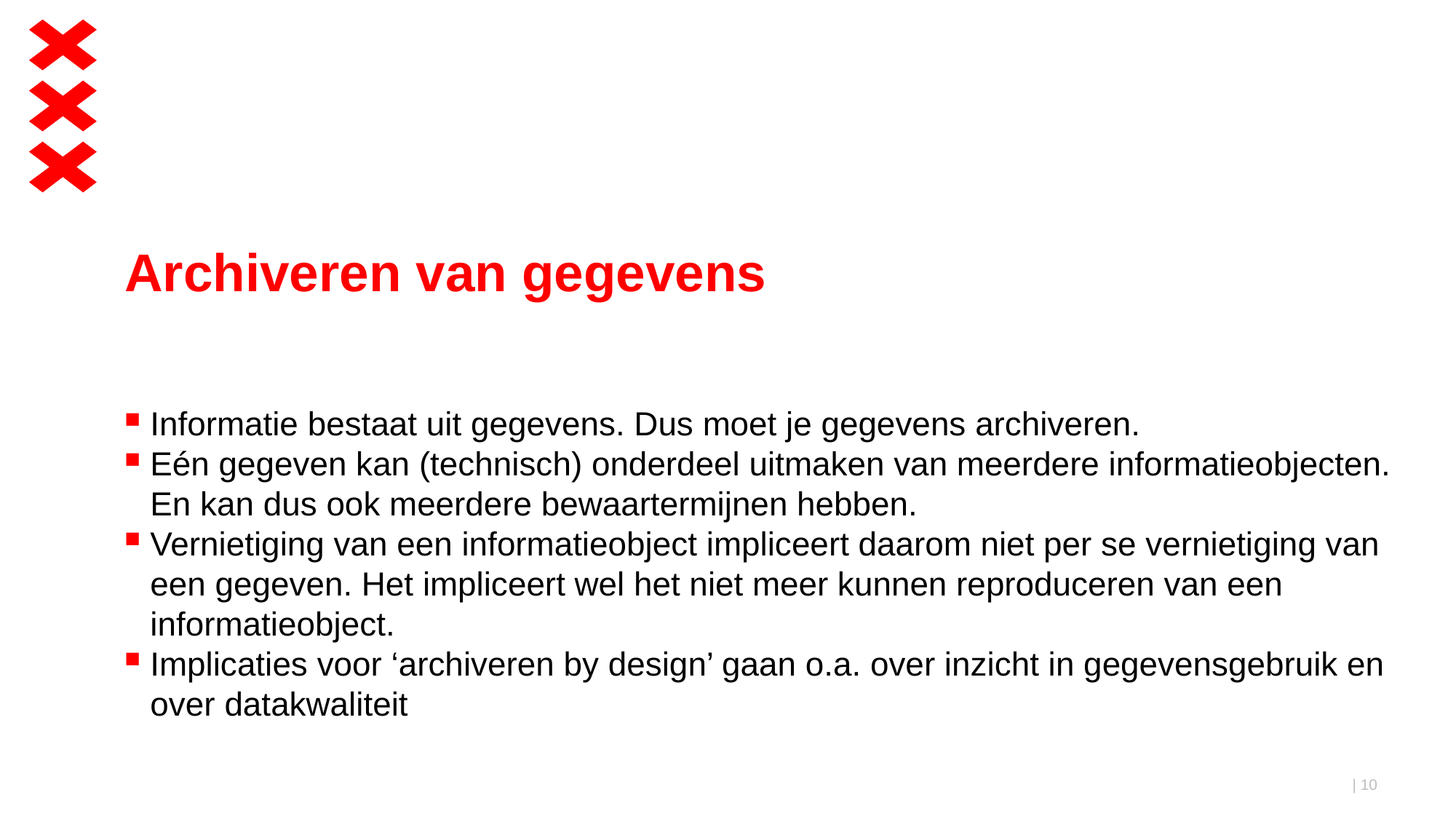

# Archiveren van gegevens
Informatie bestaat uit gegevens. Dus moet je gegevens archiveren.
Eén gegeven kan (technisch) onderdeel uitmaken van meerdere informatieobjecten. En kan dus ook meerdere bewaartermijnen hebben.
Vernietiging van een informatieobject impliceert daarom niet per se vernietiging van een gegeven. Het impliceert wel het niet meer kunnen reproduceren van een informatieobject.
Implicaties voor ‘archiveren by design’ gaan o.a. over inzicht in gegevensgebruik en over datakwaliteit

| 10